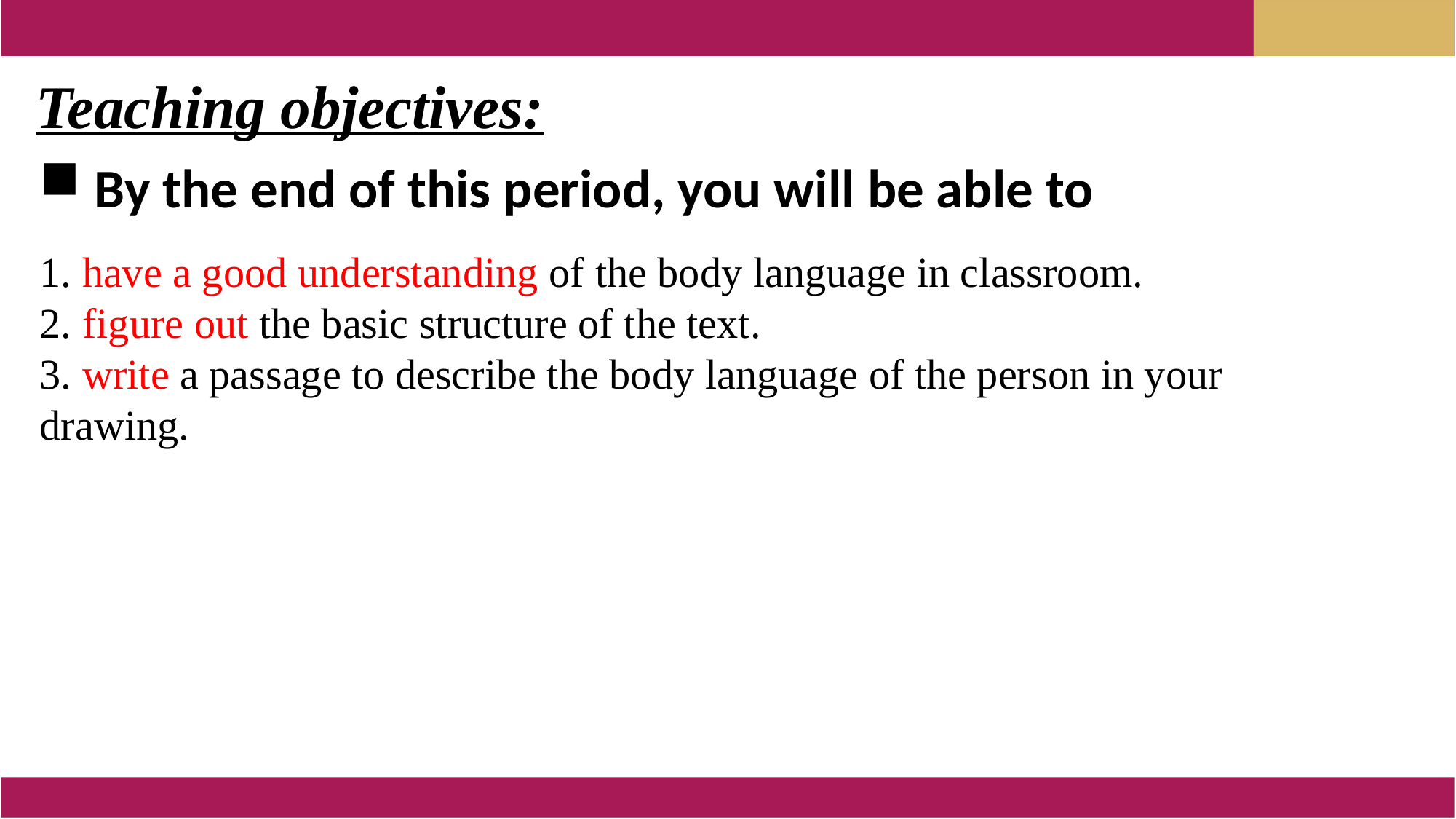

Teaching objectives:
By the end of this period, you will be able to
1. have a good understanding of the body language in classroom.
2. figure out the basic structure of the text.
3. write a passage to describe the body language of the person in your drawing.